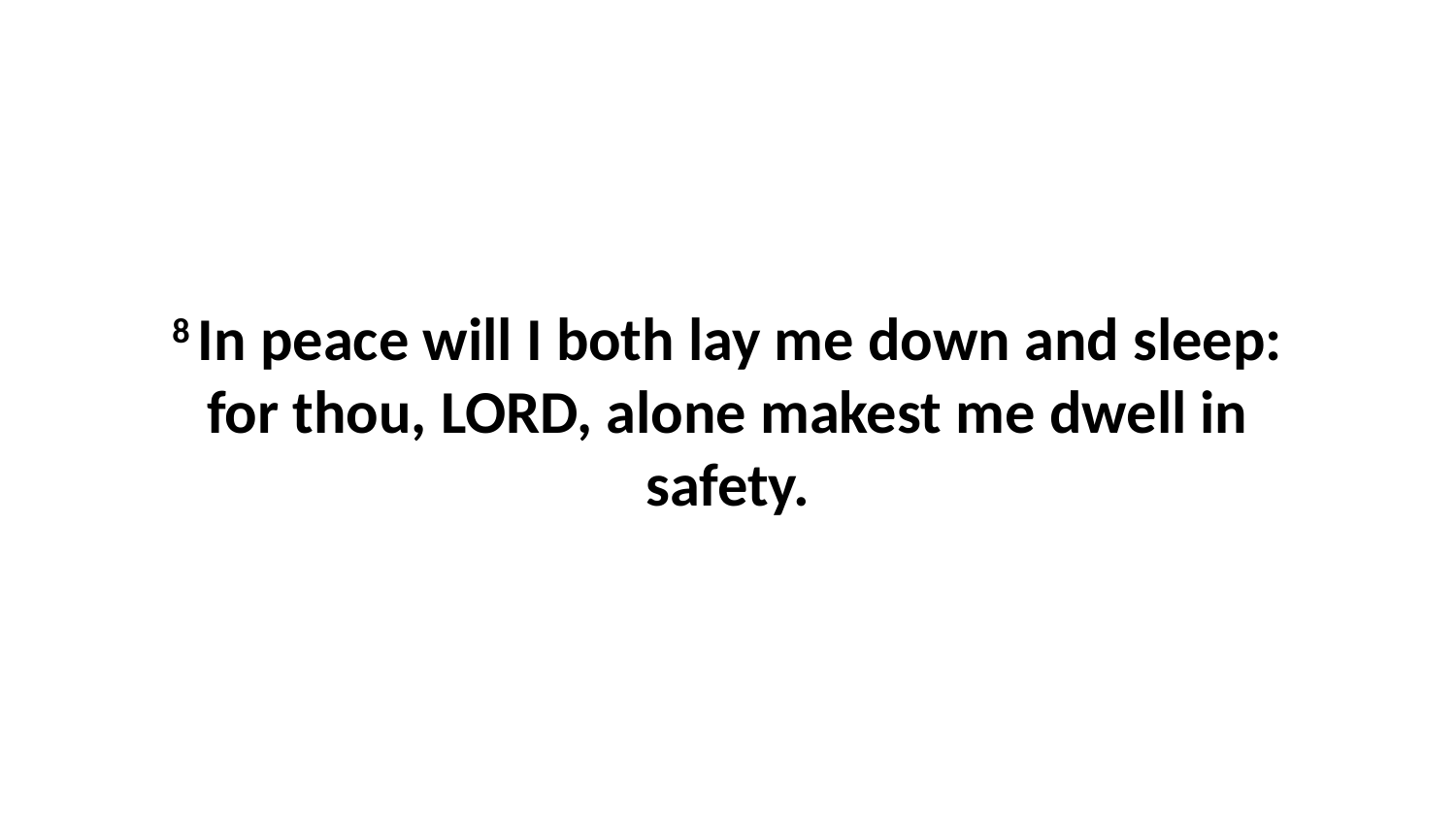

8 In peace will I both lay me down and sleep: for thou, LORD, alone makest me dwell in safety.